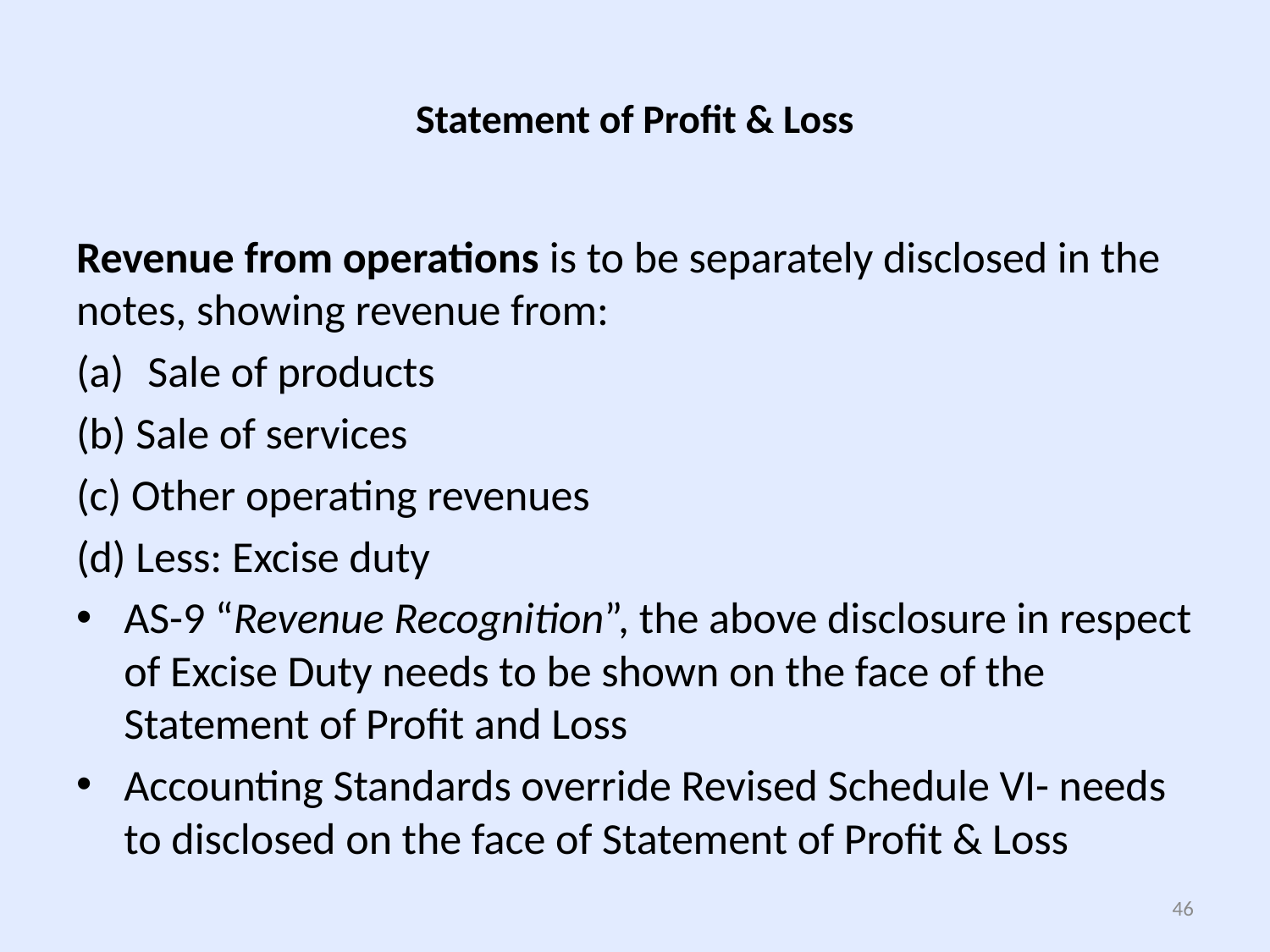

# Statement of Profit & Loss
Revenue from operations is to be separately disclosed in the notes, showing revenue from:
Sale of products
(b) Sale of services
(c) Other operating revenues
(d) Less: Excise duty
AS-9 “Revenue Recognition”, the above disclosure in respect of Excise Duty needs to be shown on the face of the Statement of Profit and Loss
Accounting Standards override Revised Schedule VI- needs to disclosed on the face of Statement of Profit & Loss
46